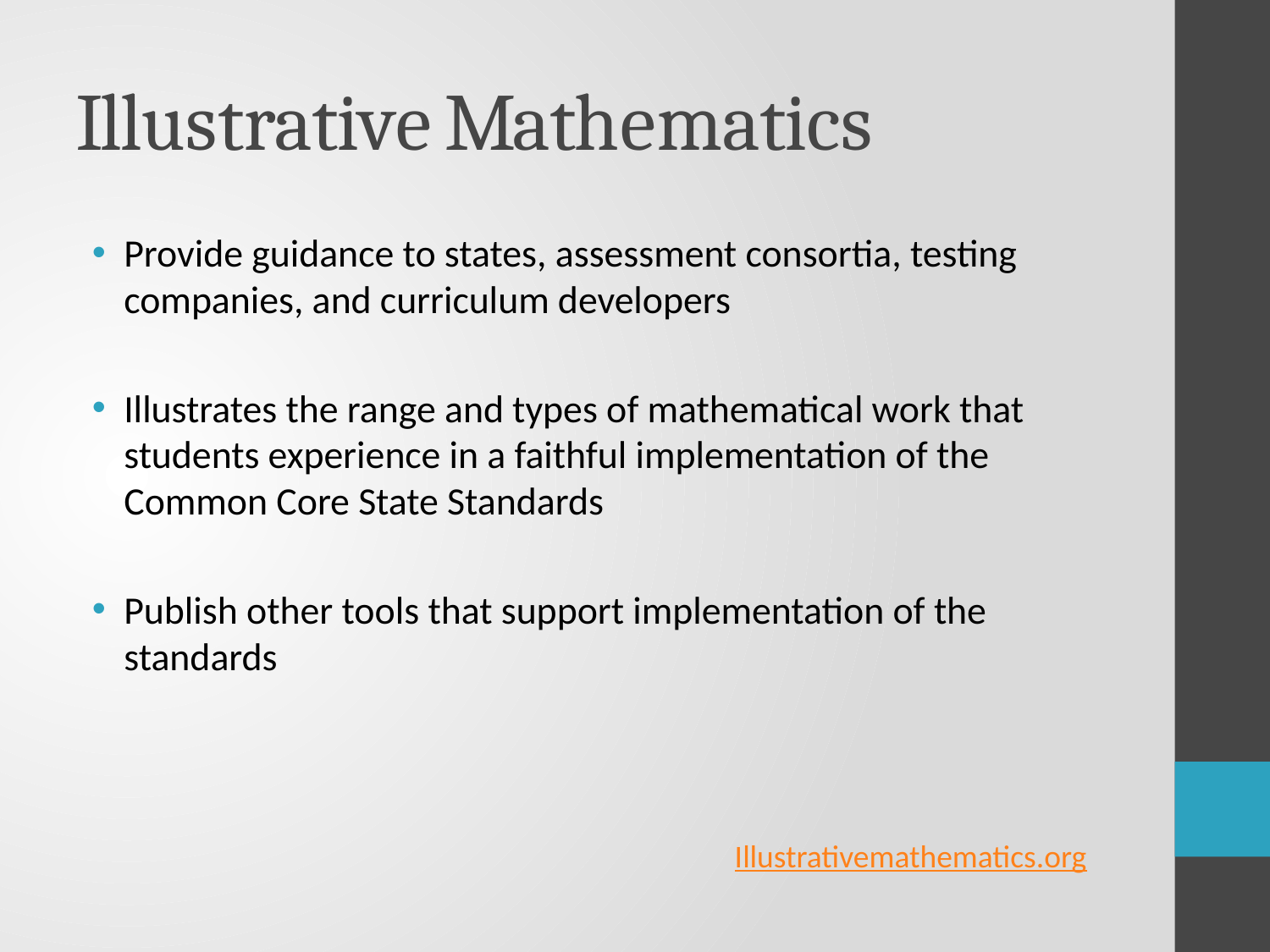

# Illustrative Mathematics
Provide guidance to states, assessment consortia, testing companies, and curriculum developers

Illustrates the range and types of mathematical work that students experience in a faithful implementation of the Common Core State Standards

Publish other tools that support implementation of the standards

Illustrativemathematics.org